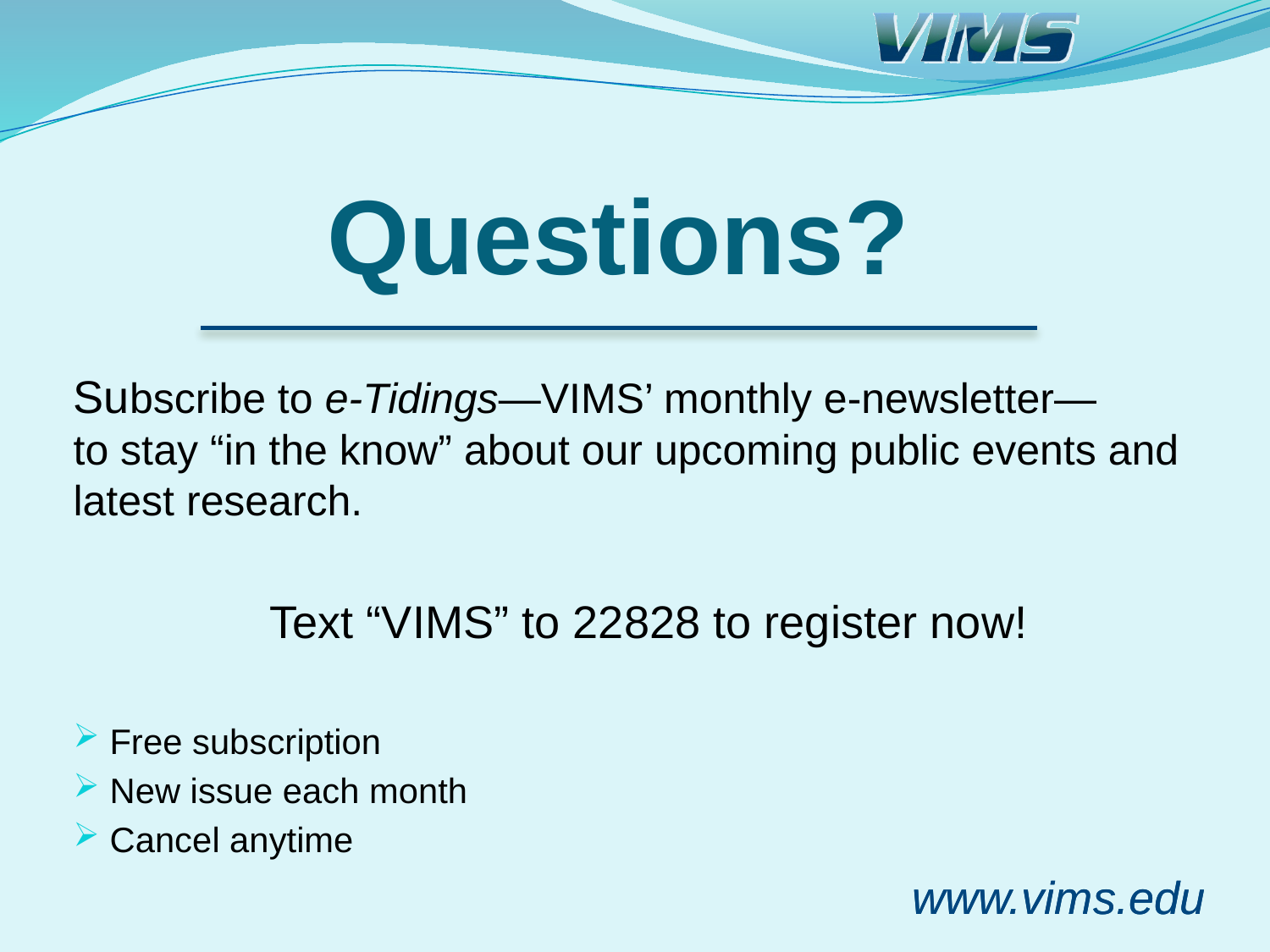

# Questions?
Subscribe to e-Tidings—VIMS’ monthly e-newsletter—
to stay “in the know” about our upcoming public events and latest research.

Text “VIMS” to 22828 to register now!

 Free subscription
 New issue each month
 Cancel anytime

www.vims.edu
www.vims.edu